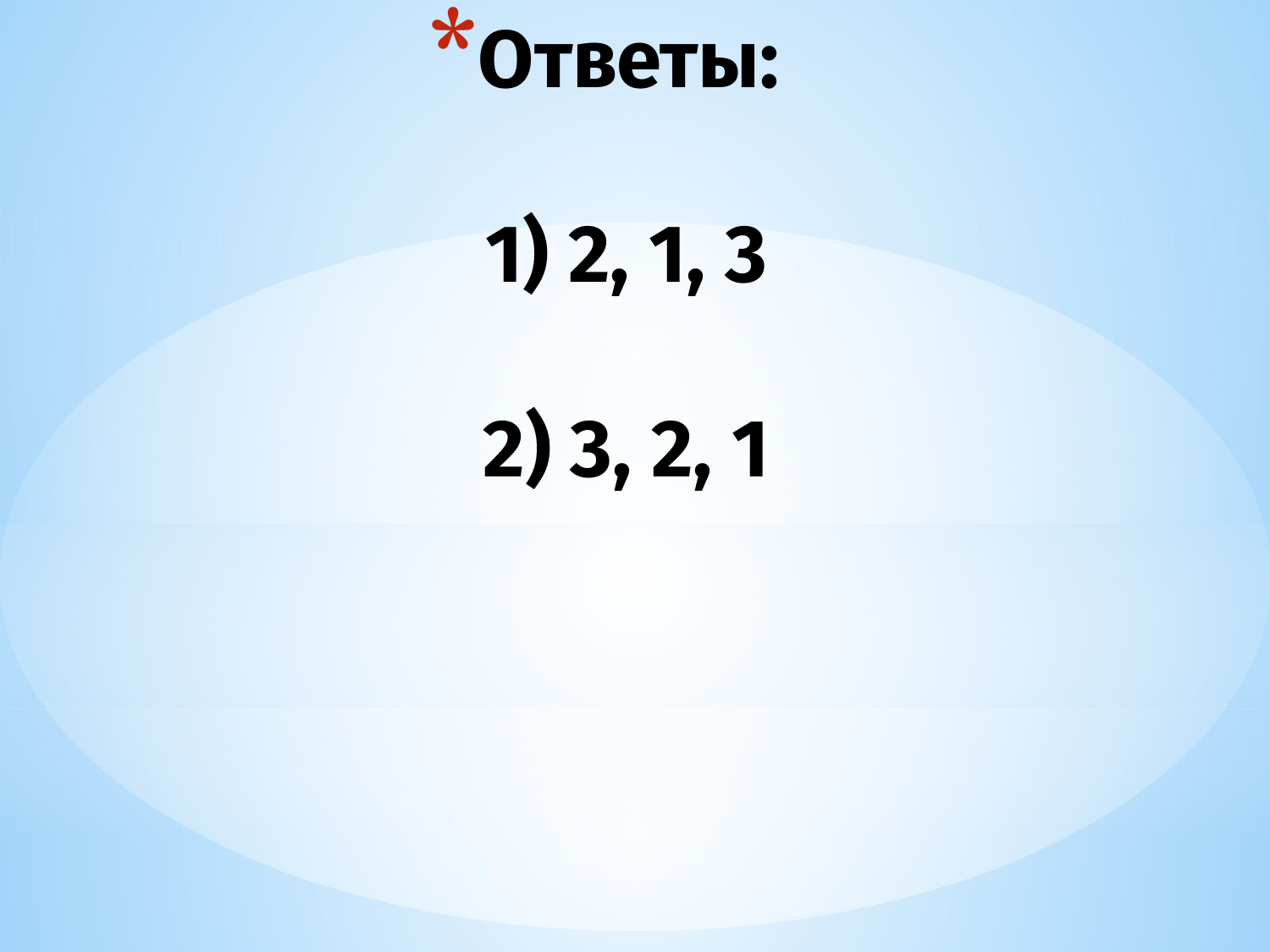

# Ответы: 1) 2, 1, 3 2) 3, 2, 1